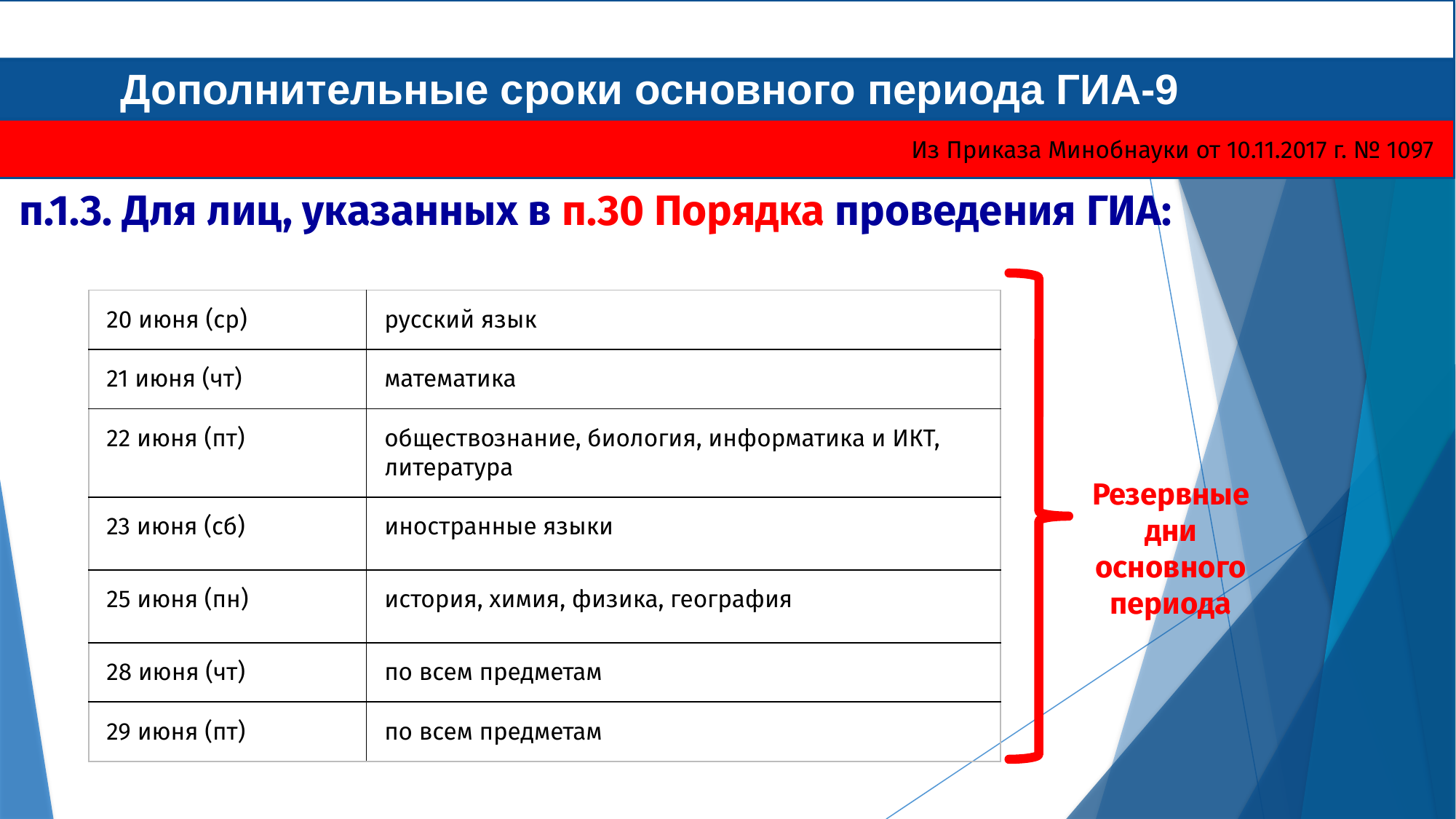

Дополнительные сроки основного периода ГИА-9
Из Приказа Минобнауки от 10.11.2017 г. № 1097
   п.1.3. Для лиц, указанных в п.30 Порядка проведения ГИА:

| 20 июня (ср) | русский язык |
| --- | --- |
| 21 июня (чт) | математика |
| 22 июня (пт) | обществознание, биология, информатика и ИКТ, литература |
| 23 июня (сб) | иностранные языки |
| 25 июня (пн) | история, химия, физика, география |
| 28 июня (чт) | по всем предметам |
| 29 июня (пт) | по всем предметам |
Резервные дни основного периода